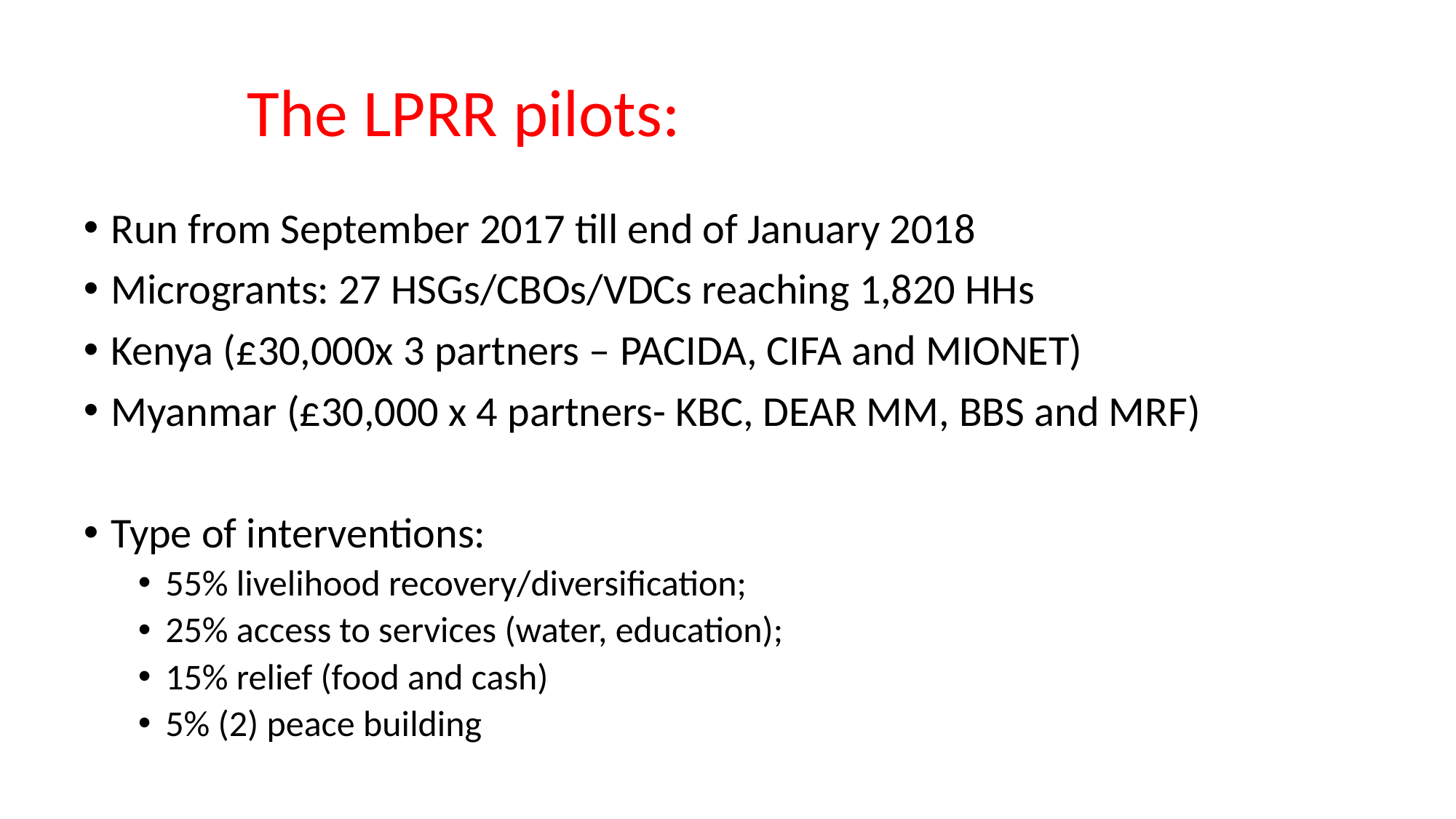

# The LPRR pilots:
Run from September 2017 till end of January 2018
Microgrants: 27 HSGs/CBOs/VDCs reaching 1,820 HHs
Kenya (£30,000x 3 partners – PACIDA, CIFA and MIONET)
Myanmar (£30,000 x 4 partners- KBC, DEAR MM, BBS and MRF)

Type of interventions:
55% livelihood recovery/diversification;
25% access to services (water, education);
15% relief (food and cash)
5% (2) peace building